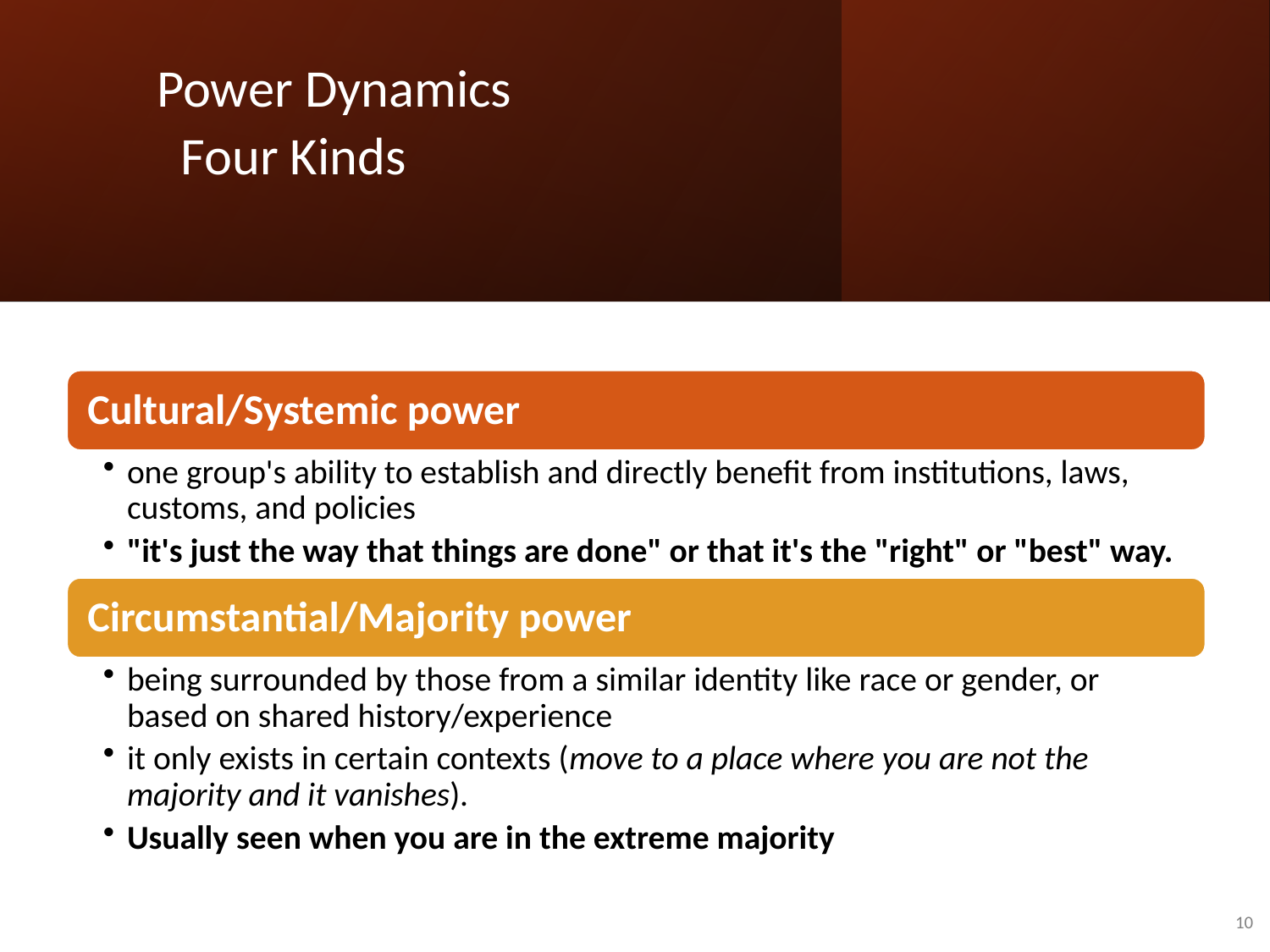

Power Dynamics
  Four Kinds

Cultural/Systemic power
one group's ability to establish and directly benefit from institutions, laws, customs, and policies
"it's just the way that things are done" or that it's the "right" or "best" way.
Circumstantial/Majority power
being surrounded by those from a similar identity like race or gender, or based on shared history/experience
it only exists in certain contexts (move to a place where you are not the majority and it vanishes).
Usually seen when you are in the extreme majority
10